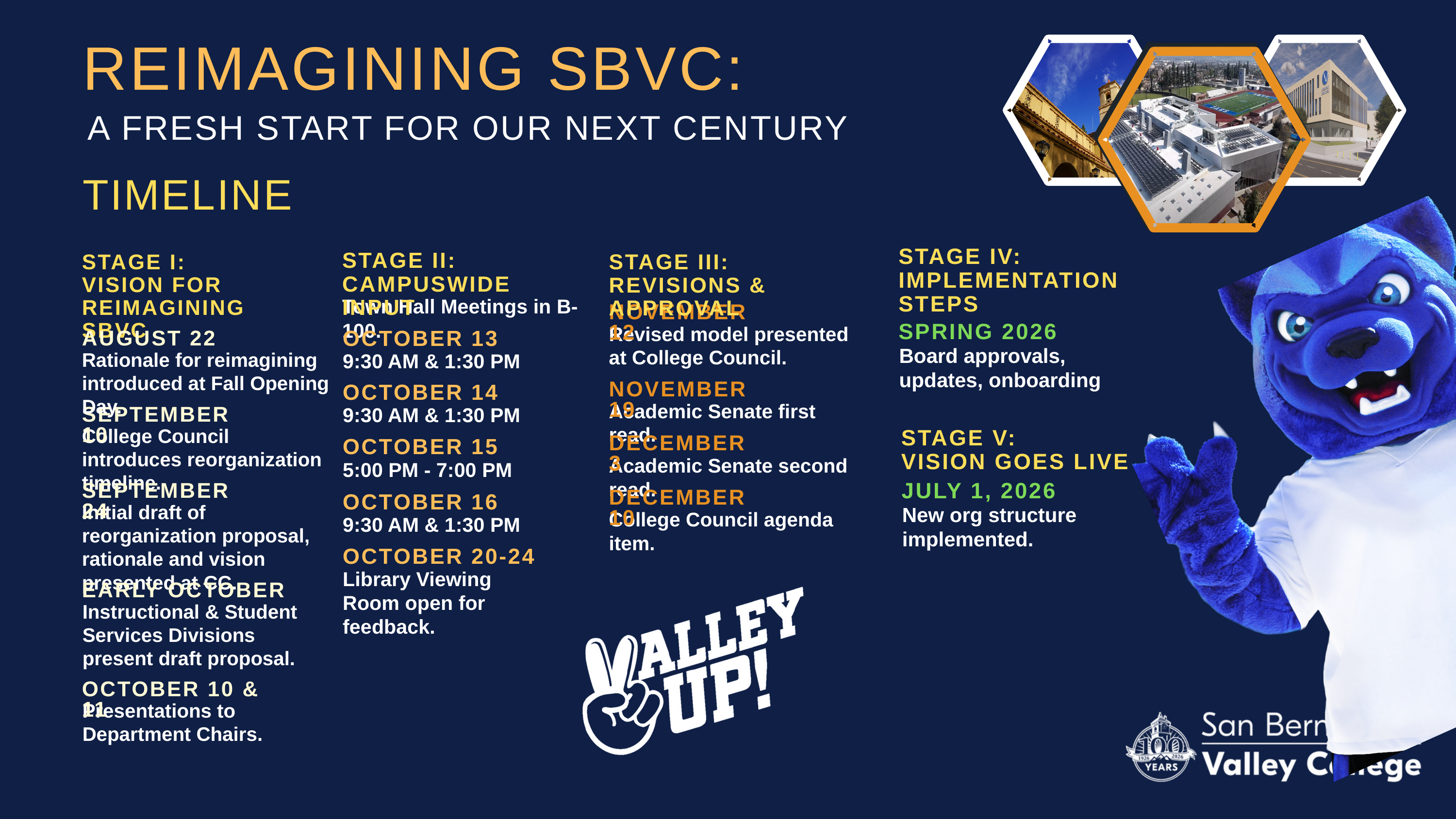

REIMAGINING SBVC:

A FRESH START FOR OUR NEXT CENTURY
TIMELINE

STAGE IV:
IMPLEMENTATION STEPS
STAGE II:
CAMPUSWIDE INPUT
STAGE I:
VISION FOR REIMAGINING SBVC
STAGE III:
REVISIONS & APPROVAL
Town Hall Meetings in B-100.
NOVEMBER 12
Revised model presented at College Council.
SPRING 2026
AUGUST 22
OCTOBER 13
Board approvals, updates, onboarding
Rationale for reimagining introduced at Fall Opening Day.
9:30 AM & 1:30 PM
NOVEMBER 19
OCTOBER 14
Academic Senate first read.
9:30 AM & 1:30 PM
SEPTEMBER 10
College Council introduces reorganization timeline.
STAGE V:
VISION GOES LIVE
DECEMBER 3
OCTOBER 15
Academic Senate second read.
5:00 PM - 7:00 PM
JULY 1, 2026
SEPTEMBER 24
DECEMBER 10
OCTOBER 16
Initial draft of reorganization proposal, rationale and vision presented at CC.
New org structure implemented.
College Council agenda item.
9:30 AM & 1:30 PM
OCTOBER 20-24

Library Viewing Room open for feedback.
EARLY OCTOBER
Instructional & Student Services Divisions present draft proposal.
OCTOBER 10 & 11
Presentations to Department Chairs.